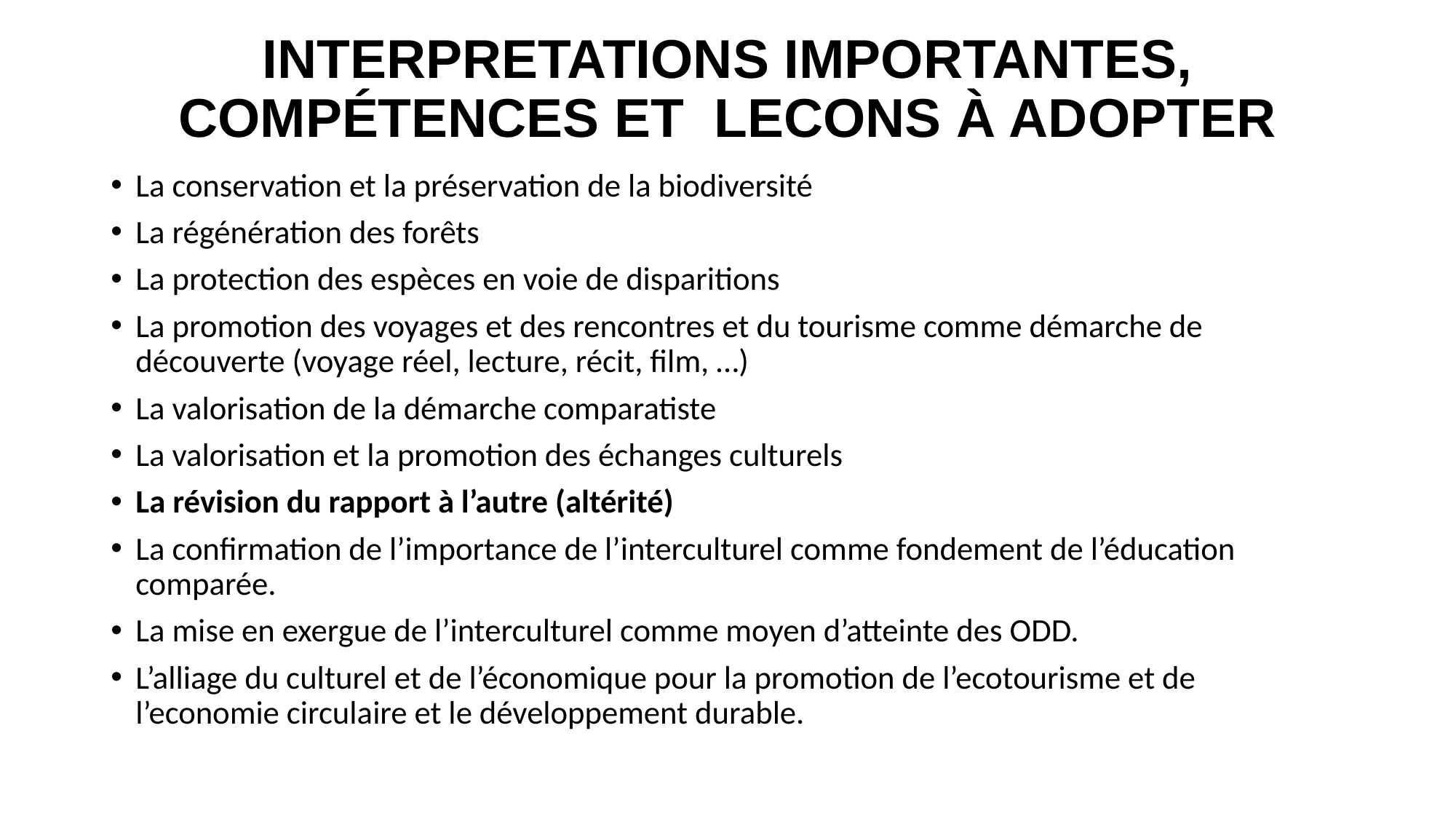

# INTERPRETATIONS IMPORTANTES, COMPÉTENCES ET  LECONS À ADOPTER
La conservation et la préservation de la biodiversité
La régénération des forêts
La protection des espèces en voie de disparitions
La promotion des voyages et des rencontres et du tourisme comme démarche de découverte (voyage réel, lecture, récit, film, …)
La valorisation de la démarche comparatiste
La valorisation et la promotion des échanges culturels
La révision du rapport à l’autre (altérité)
La confirmation de l’importance de l’interculturel comme fondement de l’éducation comparée.
La mise en exergue de l’interculturel comme moyen d’atteinte des ODD.
L’alliage du culturel et de l’économique pour la promotion de l’ecotourisme et de l’economie circulaire et le développement durable.